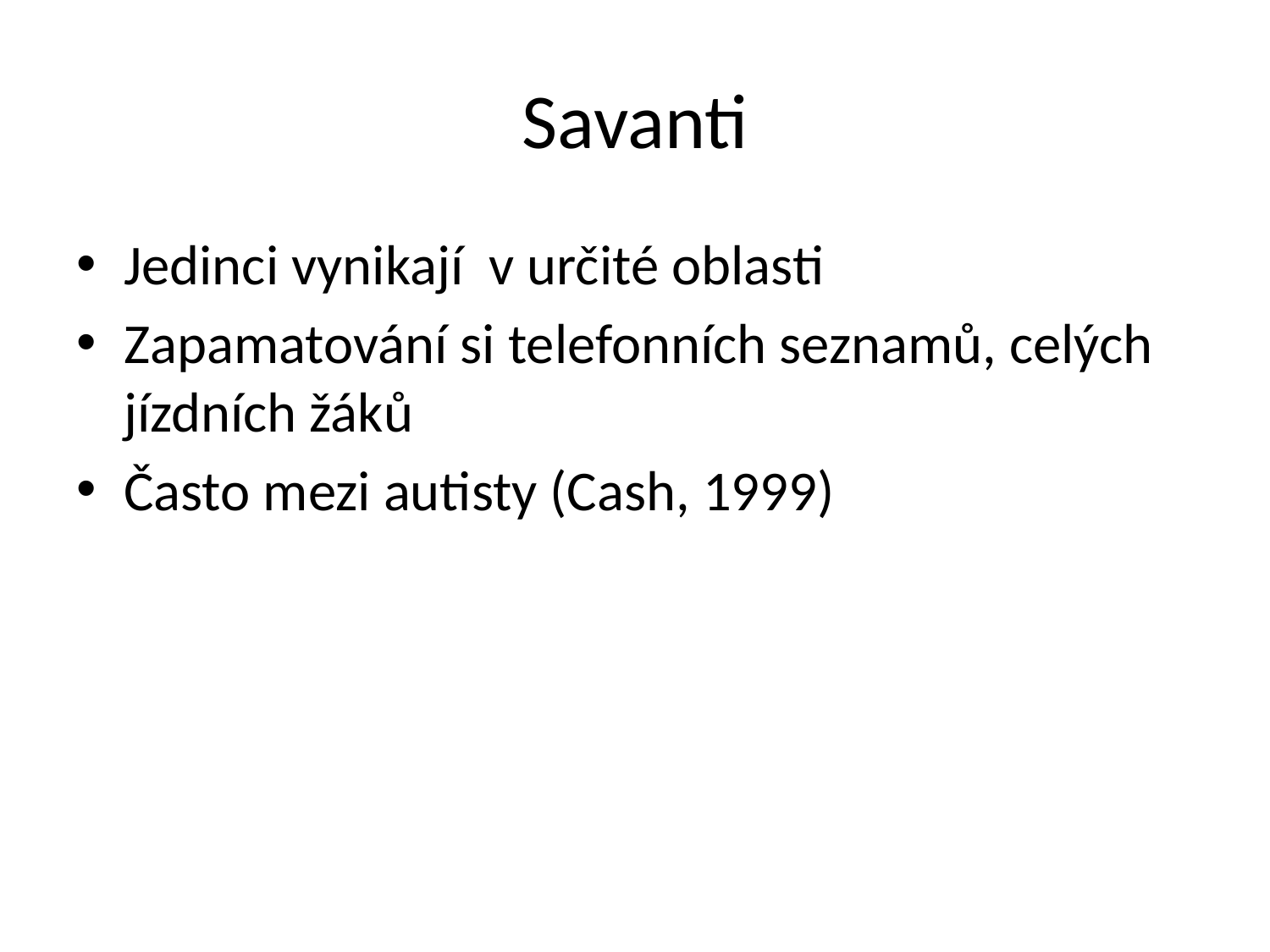

# Savanti
Jedinci vynikají  v určité oblasti
Zapamatování si telefonních seznamů, celých jízdních žáků
Často mezi autisty (Cash, 1999)